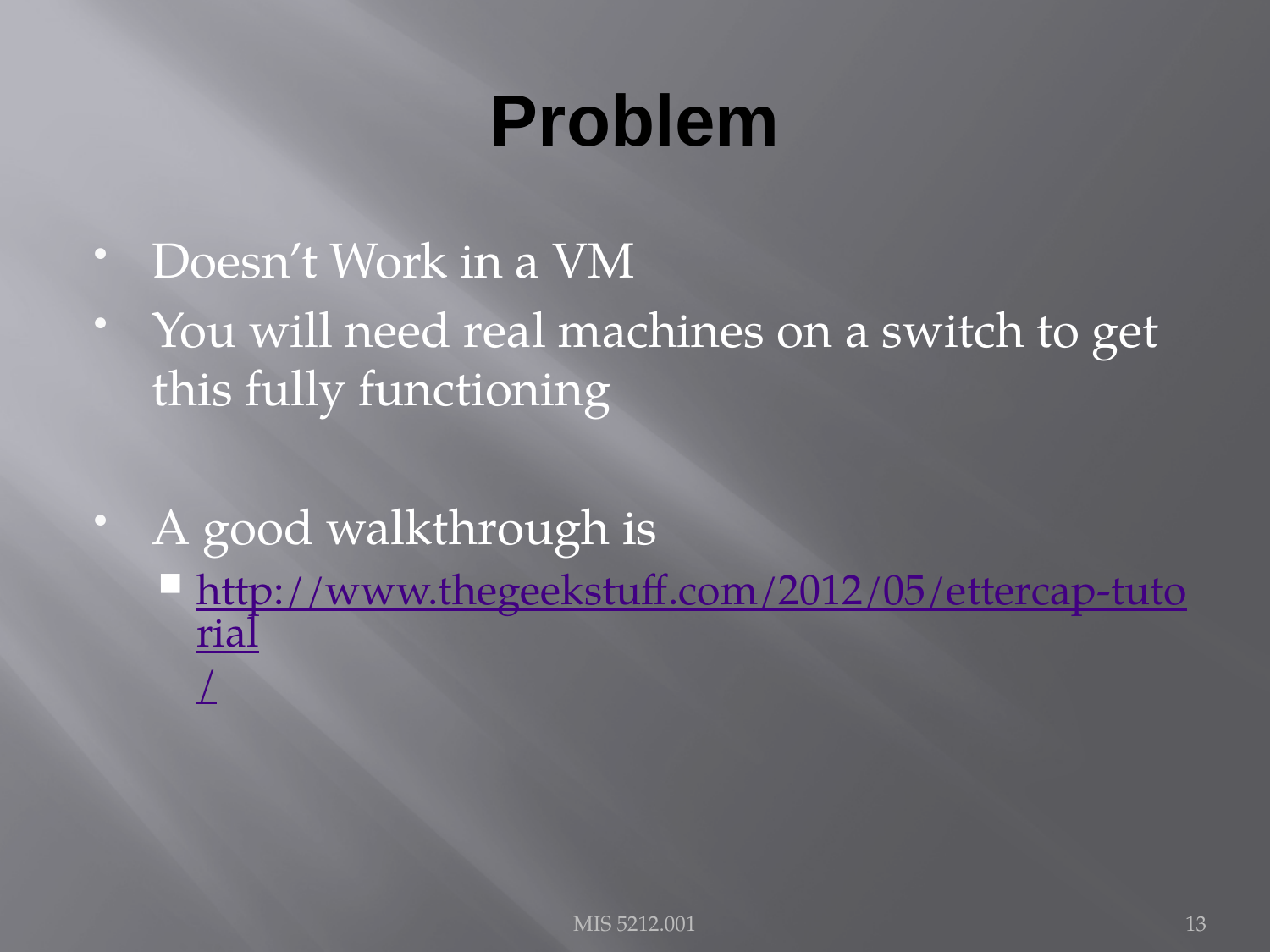

# Problem
Doesn’t Work in a VM
You will need real machines on a switch to get this fully functioning

A good walkthrough is
http://www.thegeekstuff.com/2012/05/ettercap-tutorial/

MIS 5212.001
13